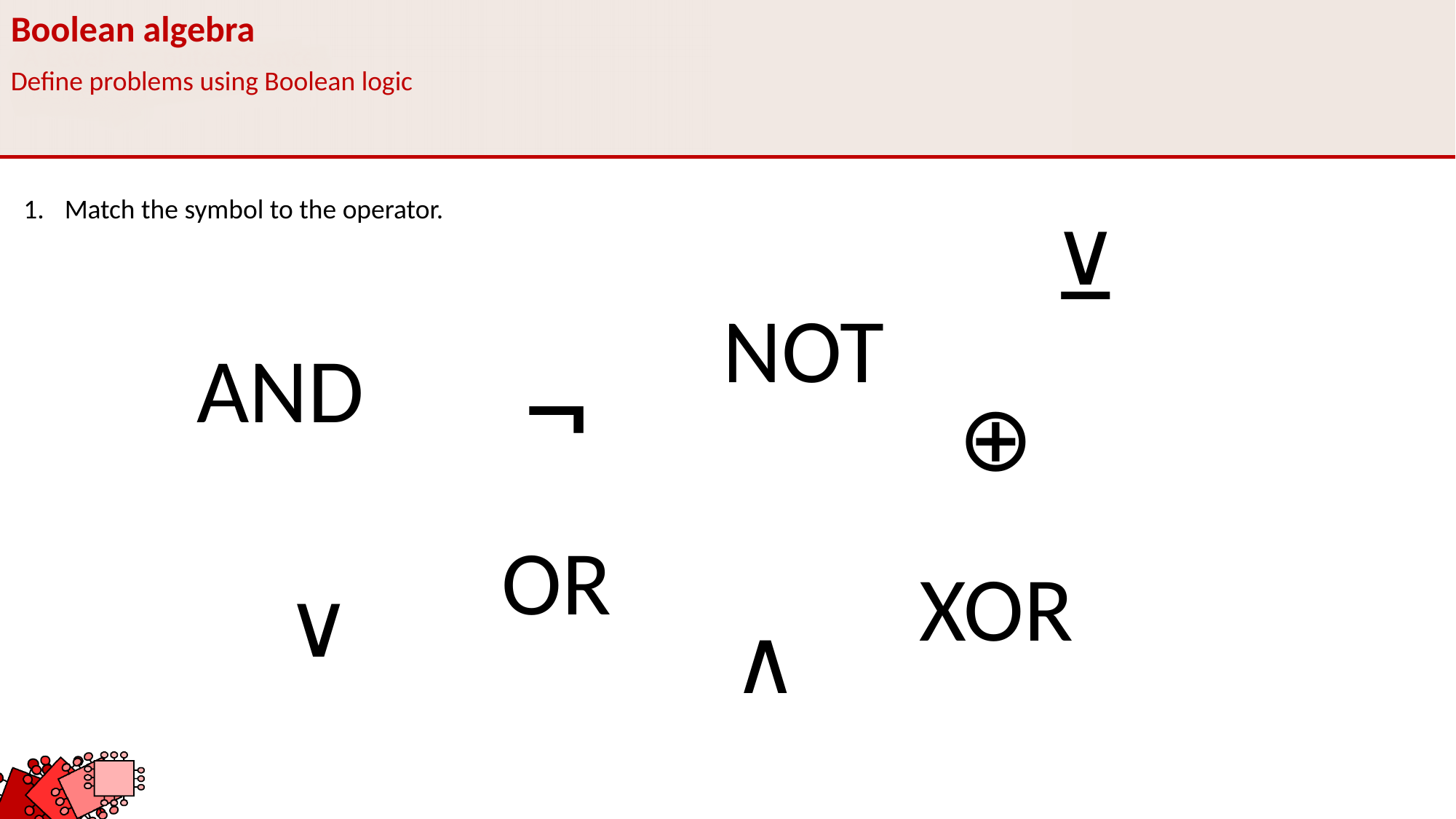

Boolean algebra
Define problems using Boolean logic
Match the symbol to the operator.
⊻
NOT
¬
AND
⊕
OR
XOR
∨
∧